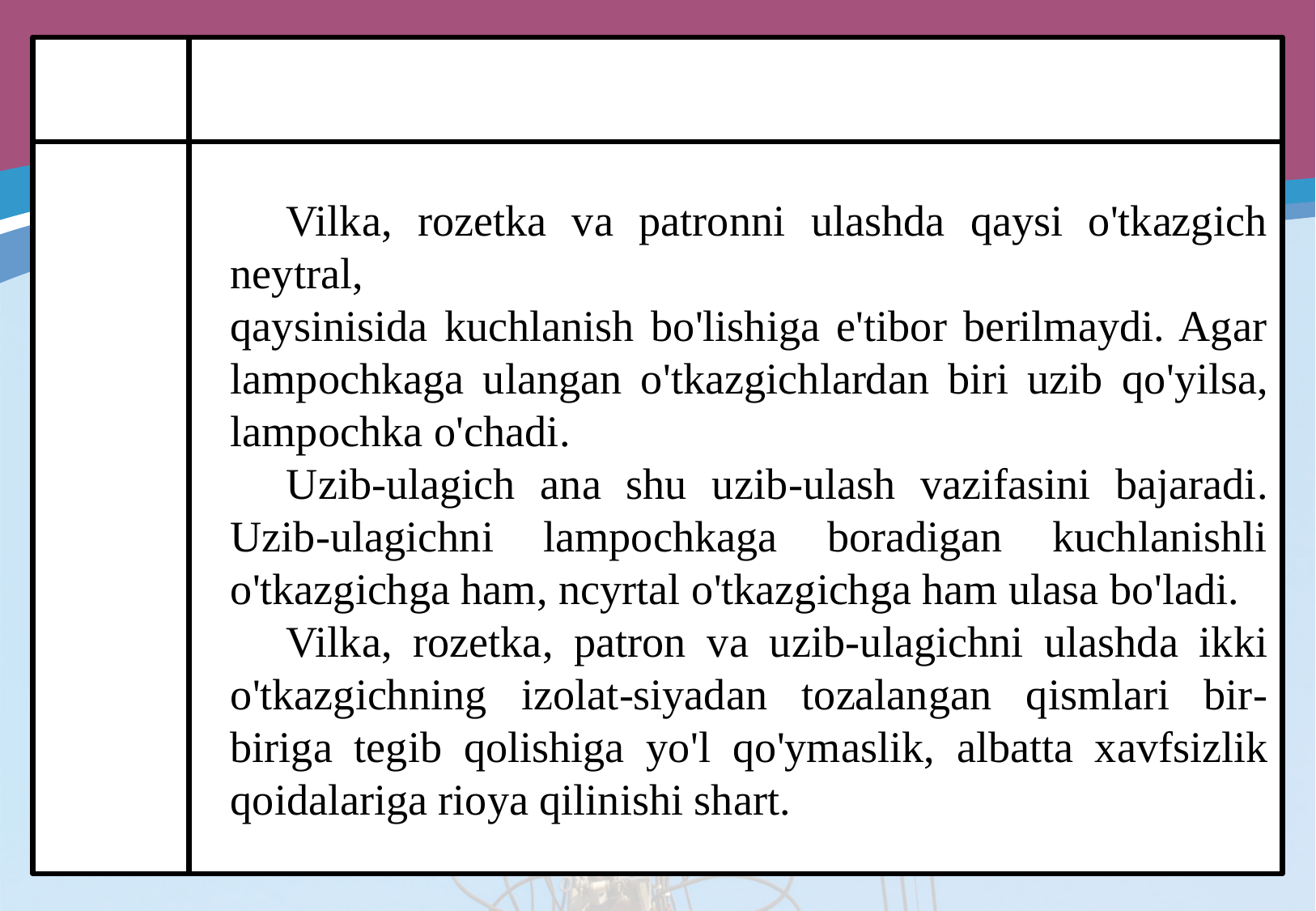

Vilka, rozetka va patronni ulashda qaysi o'tkazgich neytral,
qaysinisida kuchlanish bo'lishiga e'tibor berilmaydi. Agar lampochkaga ulangan o'tkazgichlardan biri uzib qo'yilsa, lampochka o'chadi.
Uzib-ulagich ana shu uzib-ulash vazifasini bajaradi. Uzib-ulagichni lampochkaga boradigan kuchlanishli o'tkazgichga ham, ncyrtal o'tkazgichga ham ulasa bo'ladi.
Vilka, rozetka, patron va uzib-ulagichni ulashda ikki o'tkazgichning izolat-siyadan tozalangan qismlari bir-biriga tegib qolishiga yo'l qo'ymaslik, albatta xavfsizlik qoidalariga rioya qilinishi shart.